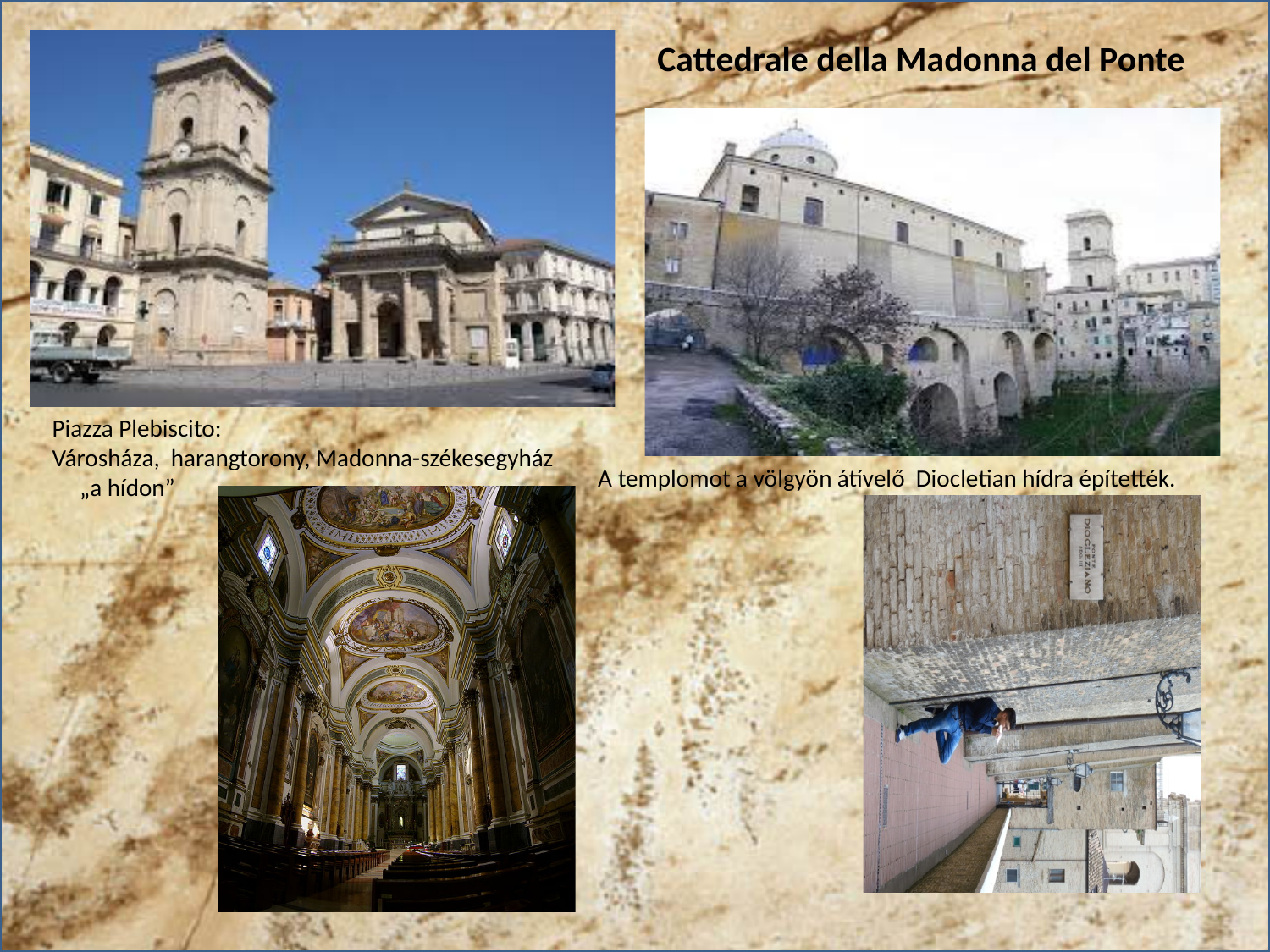

Cattedrale della Madonna del Ponte

Piazza Plebiscito:
Városháza,  harangtorony, Madonna-székesegyház       „a hídon”
A templomot a völgyön átívelő  Diocletian hídra építették.